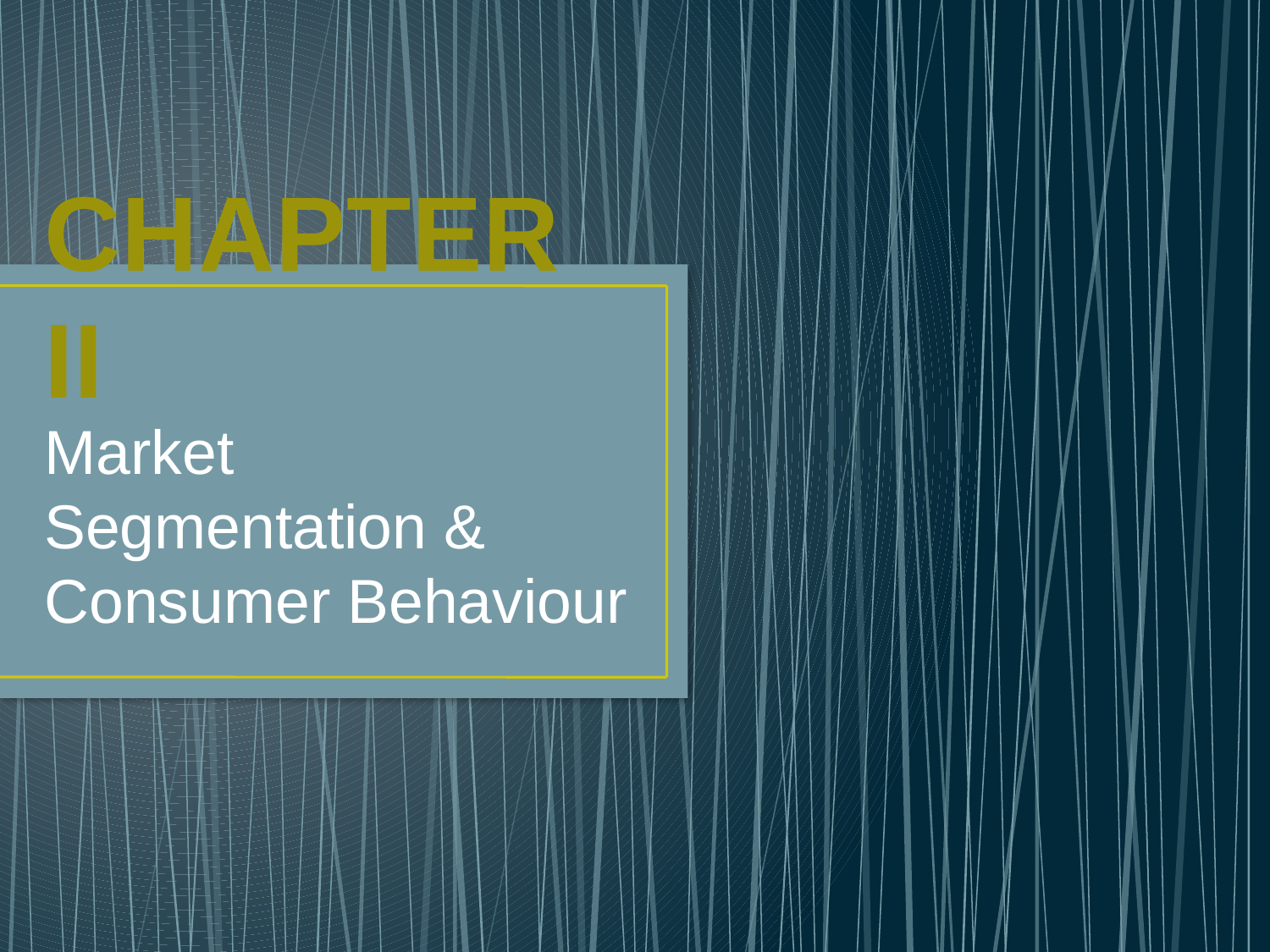

# CHAPTER II
Market Segmentation & Consumer Behaviour